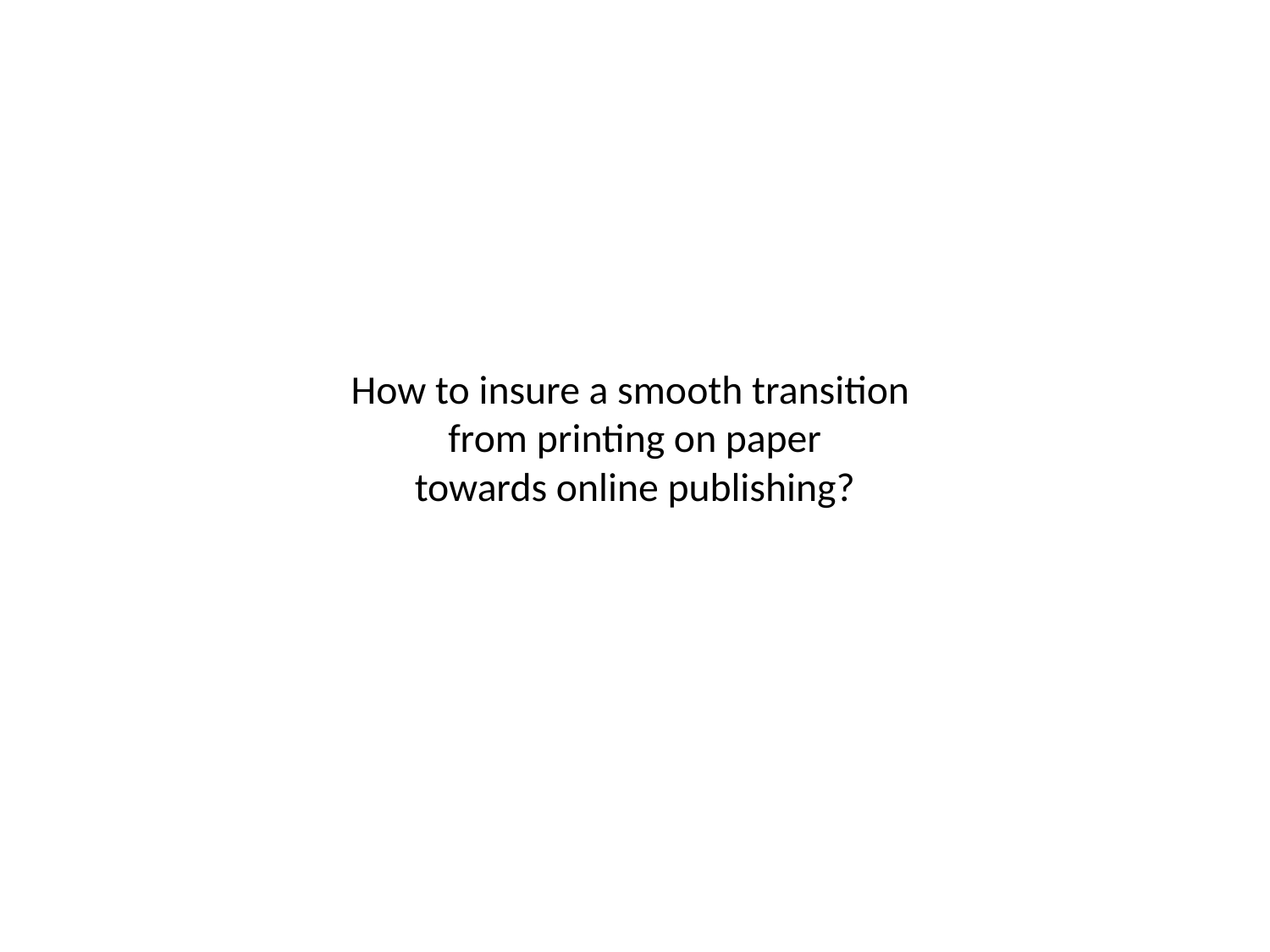

# How to insure a smooth transition from printing on paper towards online publishing?